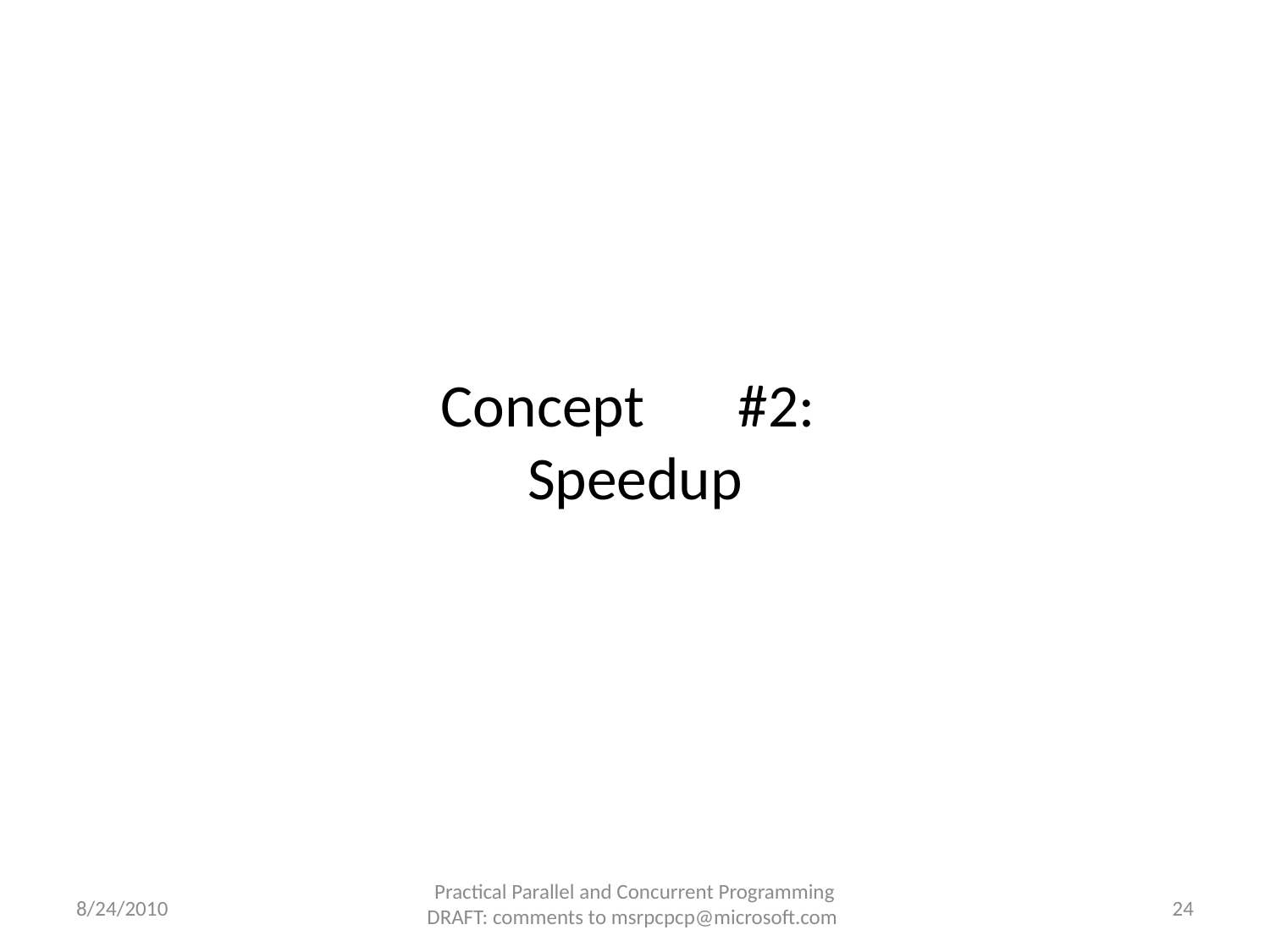

# Concept	#2: Speedup
8/24/2010
24
Practical Parallel and Concurrent Programming DRAFT: comments to msrpcpcp@microsoft.com